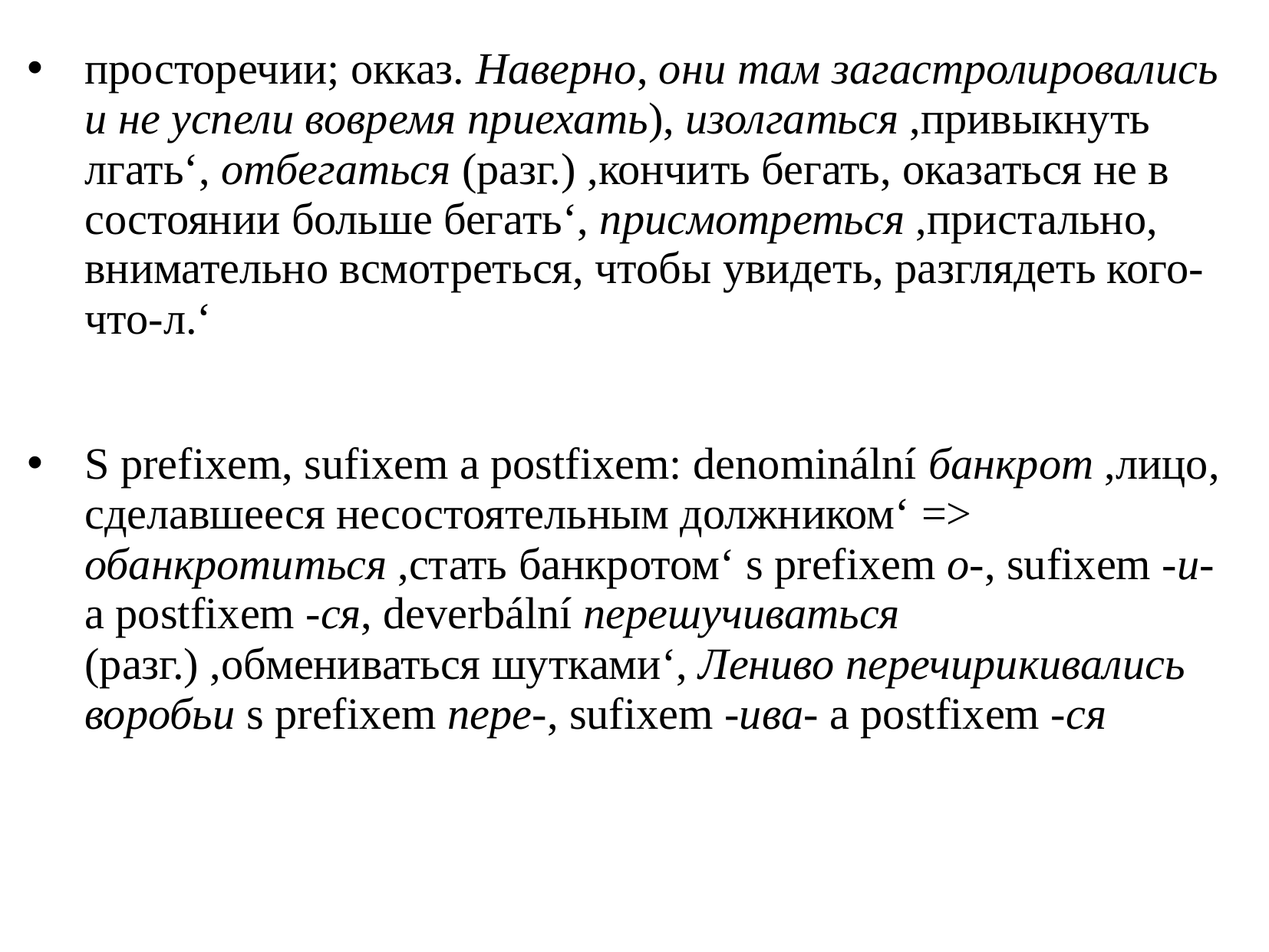

просторечии; окказ. Наверно, они там загастролировались и не успели вовремя приехать), изолгаться ,привыкнуть лгать‘, отбегаться (разг.) ,кончить бегать, оказаться не в состоянии больше бегать‘, присмотреться ,пристально, внимательно всмотреться, чтобы увидеть, разглядеть кого-что-л.‘

S prefixem, sufixem a postfixem: denominální банкрот ,лицо, сделавшееся несостоятельным должником‘ => обанкротиться ,стать банкротом‘ s prefixem о-, sufixem -и- a postfixem -ся, deverbální перешучиваться (разг.) ,обмениваться шутками‘, Лениво перечирикивались воробьи s prefixem пере-, sufixem -ива- a postfixem -ся